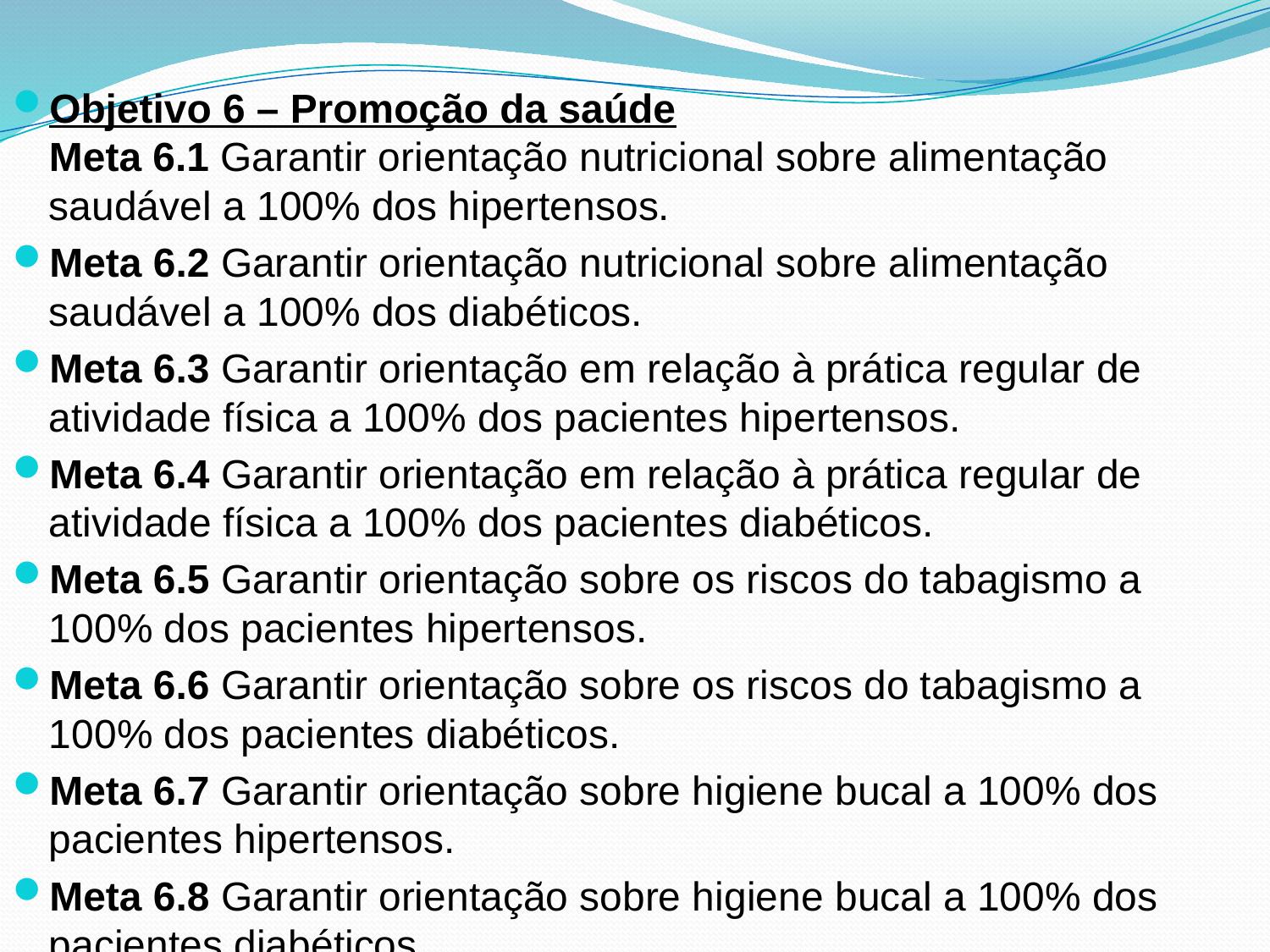

Objetivo 6 – Promoção da saúde
Meta 6.1 Garantir orientação nutricional sobre alimentação saudável a 100% dos hipertensos.
Meta 6.2 Garantir orientação nutricional sobre alimentação saudável a 100% dos diabéticos.
Meta 6.3 Garantir orientação em relação à prática regular de atividade física a 100% dos pacientes hipertensos.
Meta 6.4 Garantir orientação em relação à prática regular de atividade física a 100% dos pacientes diabéticos.
Meta 6.5 Garantir orientação sobre os riscos do tabagismo a 100% dos pacientes hipertensos.
Meta 6.6 Garantir orientação sobre os riscos do tabagismo a 100% dos pacientes diabéticos.
Meta 6.7 Garantir orientação sobre higiene bucal a 100% dos pacientes hipertensos.
Meta 6.8 Garantir orientação sobre higiene bucal a 100% dos pacientes diabéticos.

#